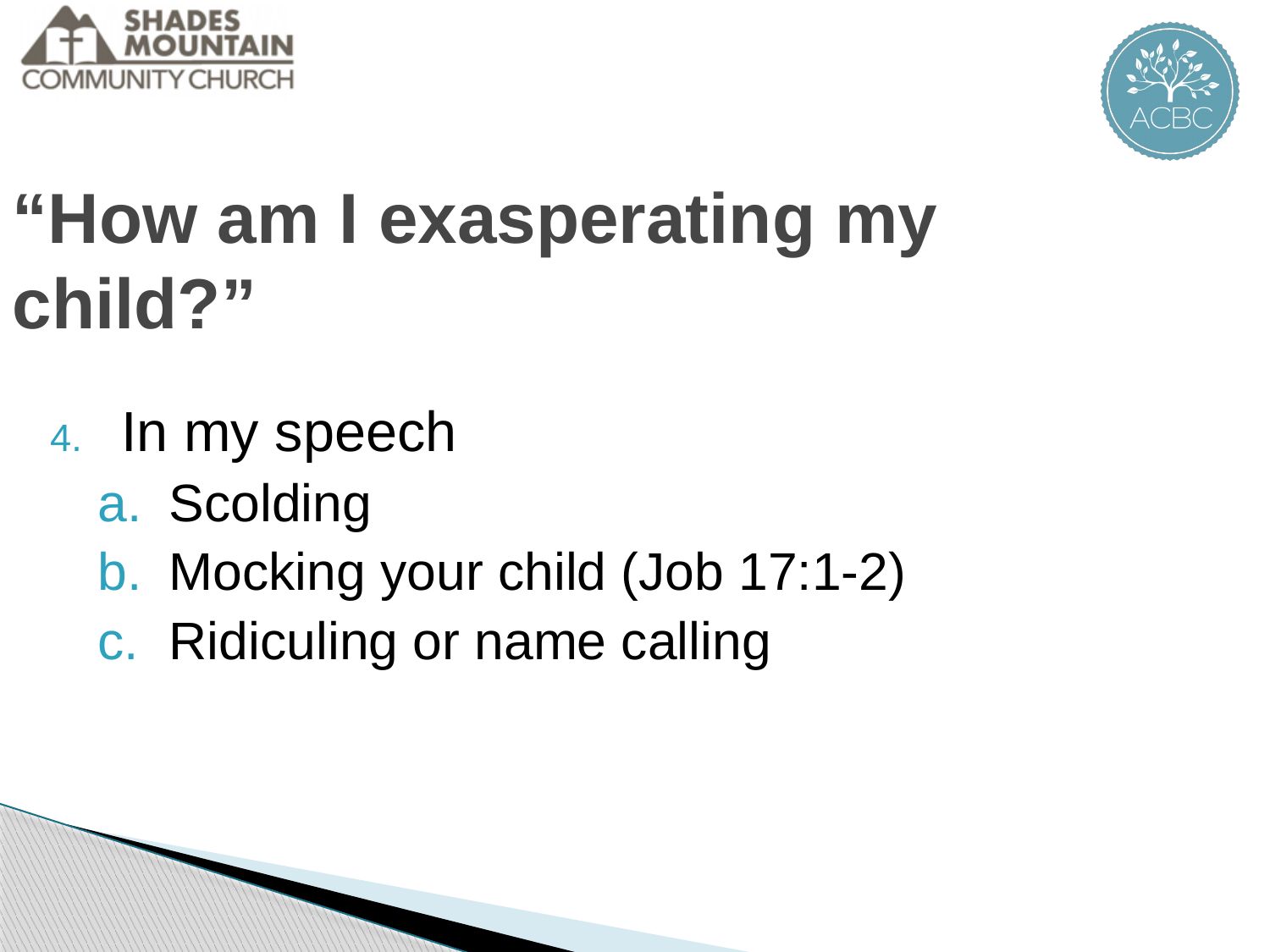

“How am I exasperating my child?”
In my speech
Scolding
Mocking your child (Job 17:1-2)
Ridiculing or name calling